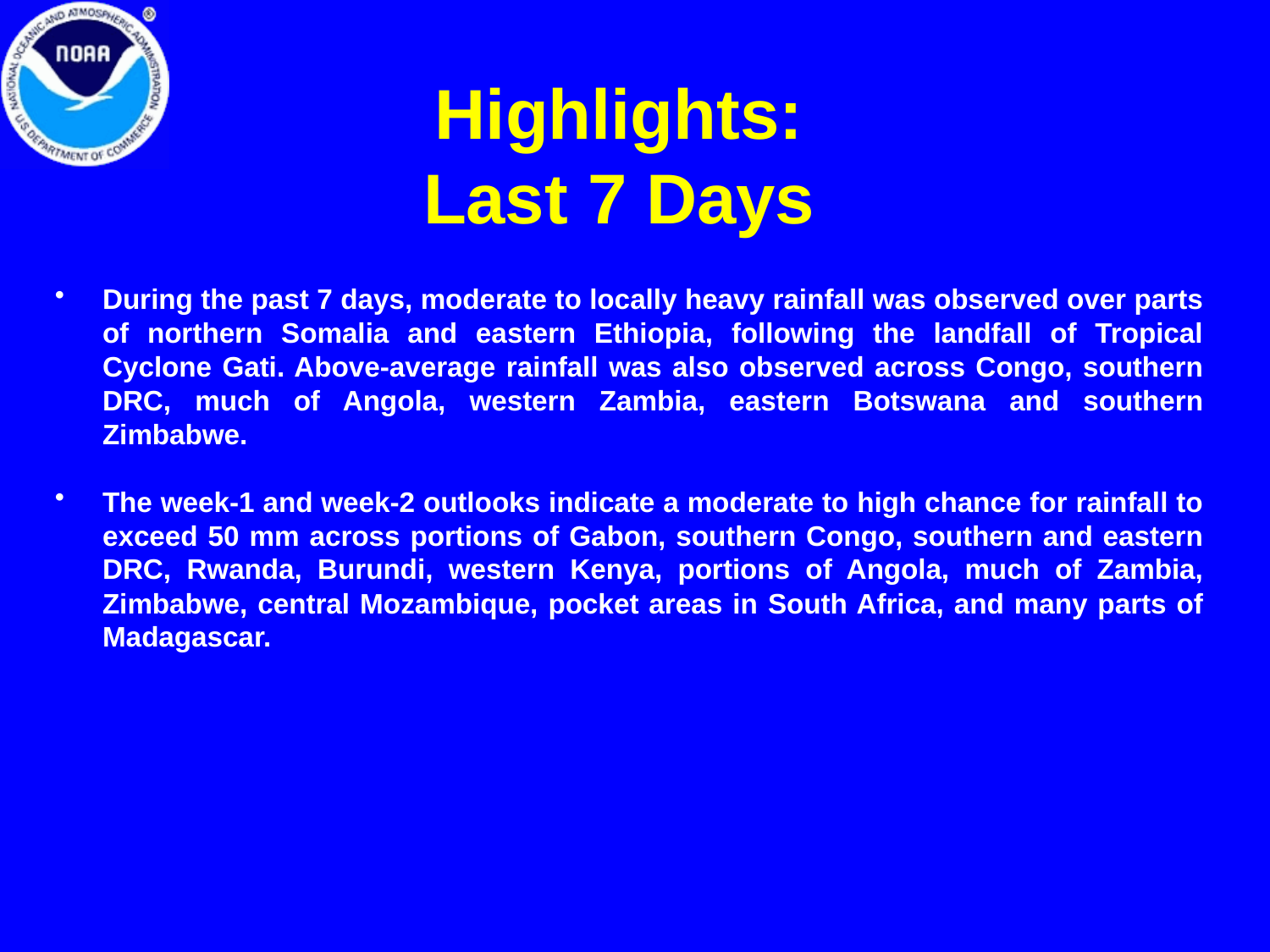

# Highlights: Last 7 Days
During the past 7 days, moderate to locally heavy rainfall was observed over parts of northern Somalia and eastern Ethiopia, following the landfall of Tropical Cyclone Gati. Above-average rainfall was also observed across Congo, southern DRC, much of Angola, western Zambia, eastern Botswana and southern Zimbabwe.

The week-1 and week-2 outlooks indicate a moderate to high chance for rainfall to exceed 50 mm across portions of Gabon, southern Congo, southern and eastern DRC, Rwanda, Burundi, western Kenya, portions of Angola, much of Zambia, Zimbabwe, central Mozambique, pocket areas in South Africa, and many parts of Madagascar.